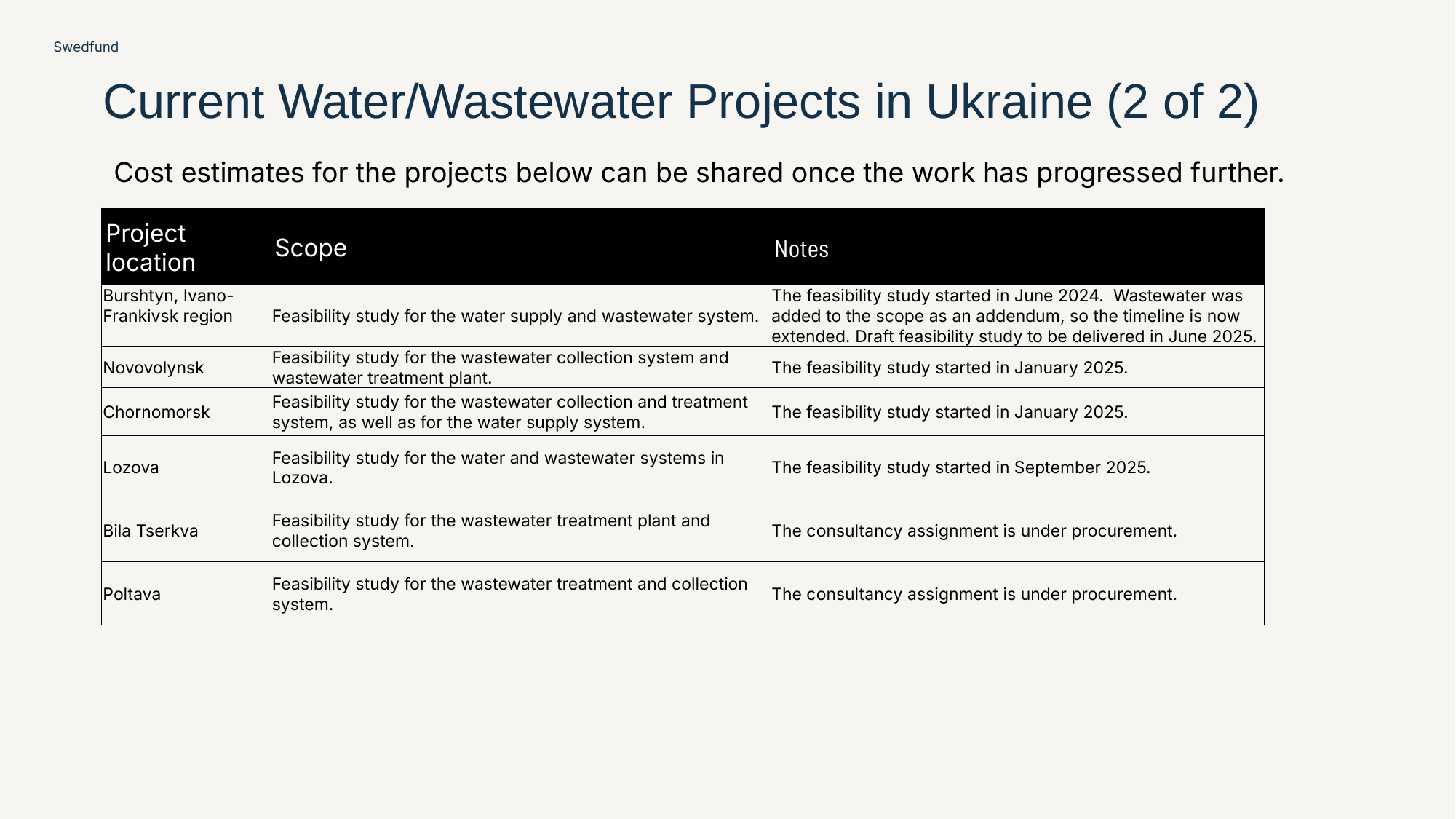

# Current Water/Wastewater Projects in Ukraine (2 of 2)
Cost estimates for the projects below can be shared once the work has progressed further.
| Project location | Scope | Notes |
| --- | --- | --- |
| Burshtyn, Ivano-Frankivsk region | Feasibility study for the water supply and wastewater system. | The feasibility study started in June 2024. Wastewater was added to the scope as an addendum, so the timeline is now extended. Draft feasibility study to be delivered in June 2025. |
| Novovolynsk | Feasibility study for the wastewater collection system and wastewater treatment plant. | The feasibility study started in January 2025. |
| Chornomorsk | Feasibility study for the wastewater collection and treatment system, as well as for the water supply system. | The feasibility study started in January 2025. |
| Lozova | Feasibility study for the water and wastewater systems in Lozova. | The feasibility study started in September 2025. |
| Bila Tserkva | Feasibility study for the wastewater treatment plant and collection system. | The consultancy assignment is under procurement. |
| Poltava | Feasibility study for the wastewater treatment and collection system. | The consultancy assignment is under procurement. |